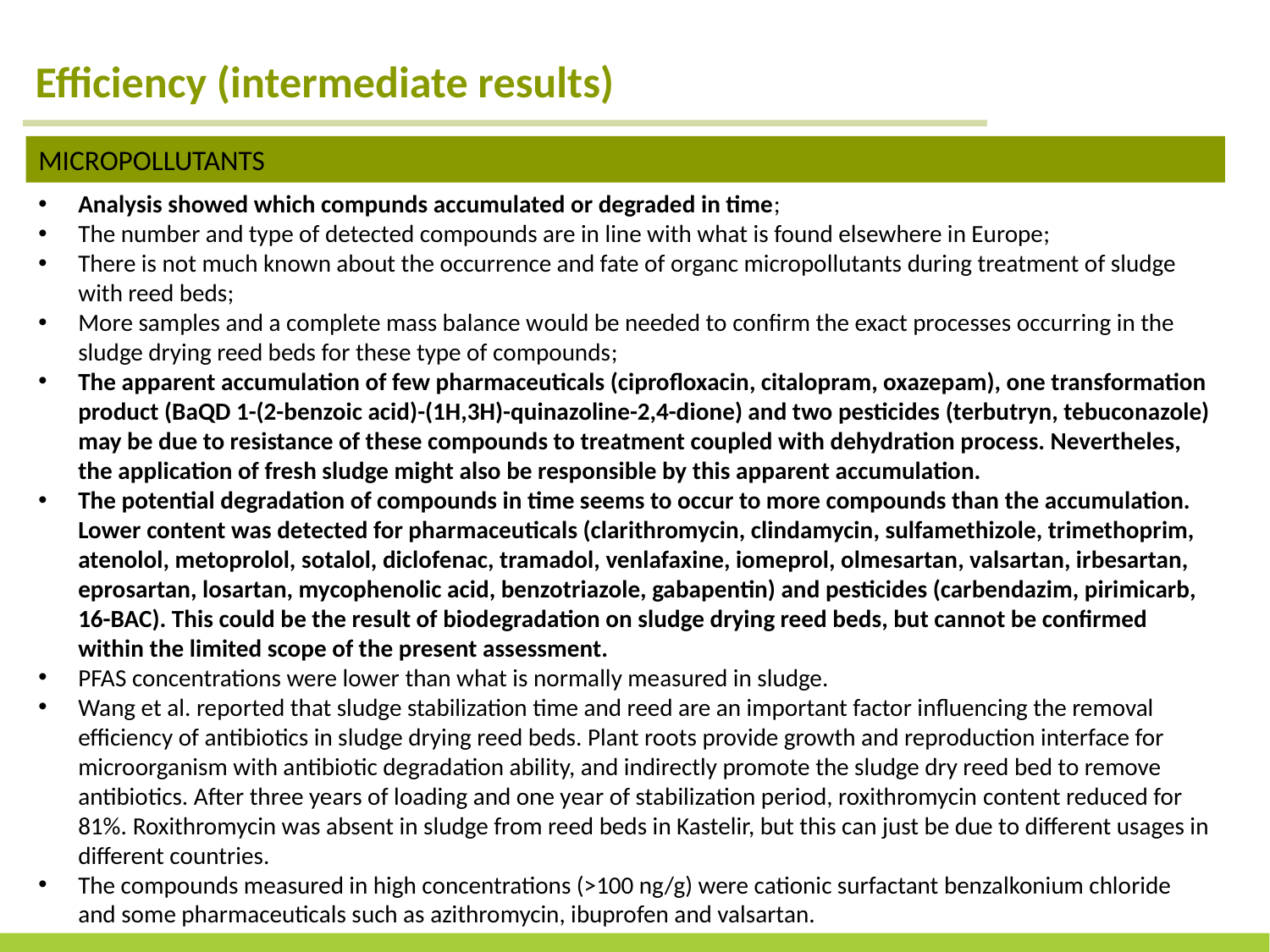

Efficiency (intermediate results)
MICROPOLLUTANTS
Analysis showed which compunds accumulated or degraded in time;
The number and type of detected compounds are in line with what is found elsewhere in Europe;
There is not much known about the occurrence and fate of organc micropollutants during treatment of sludge with reed beds;
More samples and a complete mass balance would be needed to confirm the exact processes occurring in the sludge drying reed beds for these type of compounds;
The apparent accumulation of few pharmaceuticals (ciprofloxacin, citalopram, oxazepam), one transformation product (BaQD 1-(2-benzoic acid)-(1H,3H)-quinazoline-2,4-dione) and two pesticides (terbutryn, tebuconazole) may be due to resistance of these compounds to treatment coupled with dehydration process. Nevertheles, the application of fresh sludge might also be responsible by this apparent accumulation.
The potential degradation of compounds in time seems to occur to more compounds than the accumulation. Lower content was detected for pharmaceuticals (clarithromycin, clindamycin, sulfamethizole, trimethoprim, atenolol, metoprolol, sotalol, diclofenac, tramadol, venlafaxine, iomeprol, olmesartan, valsartan, irbesartan, eprosartan, losartan, mycophenolic acid, benzotriazole, gabapentin) and pesticides (carbendazim, pirimicarb, 16-BAC). This could be the result of biodegradation on sludge drying reed beds, but cannot be confirmed within the limited scope of the present assessment.
PFAS concentrations were lower than what is normally measured in sludge.
Wang et al. reported that sludge stabilization time and reed are an important factor influencing the removal efficiency of antibiotics in sludge drying reed beds. Plant roots provide growth and reproduction interface for microorganism with antibiotic degradation ability, and indirectly promote the sludge dry reed bed to remove antibiotics. After three years of loading and one year of stabilization period, roxithromycin content reduced for 81%. Roxithromycin was absent in sludge from reed beds in Kastelir, but this can just be due to different usages in different countries.
The compounds measured in high concentrations (>100 ng/g) were cationic surfactant benzalkonium chloride and some pharmaceuticals such as azithromycin, ibuprofen and valsartan.